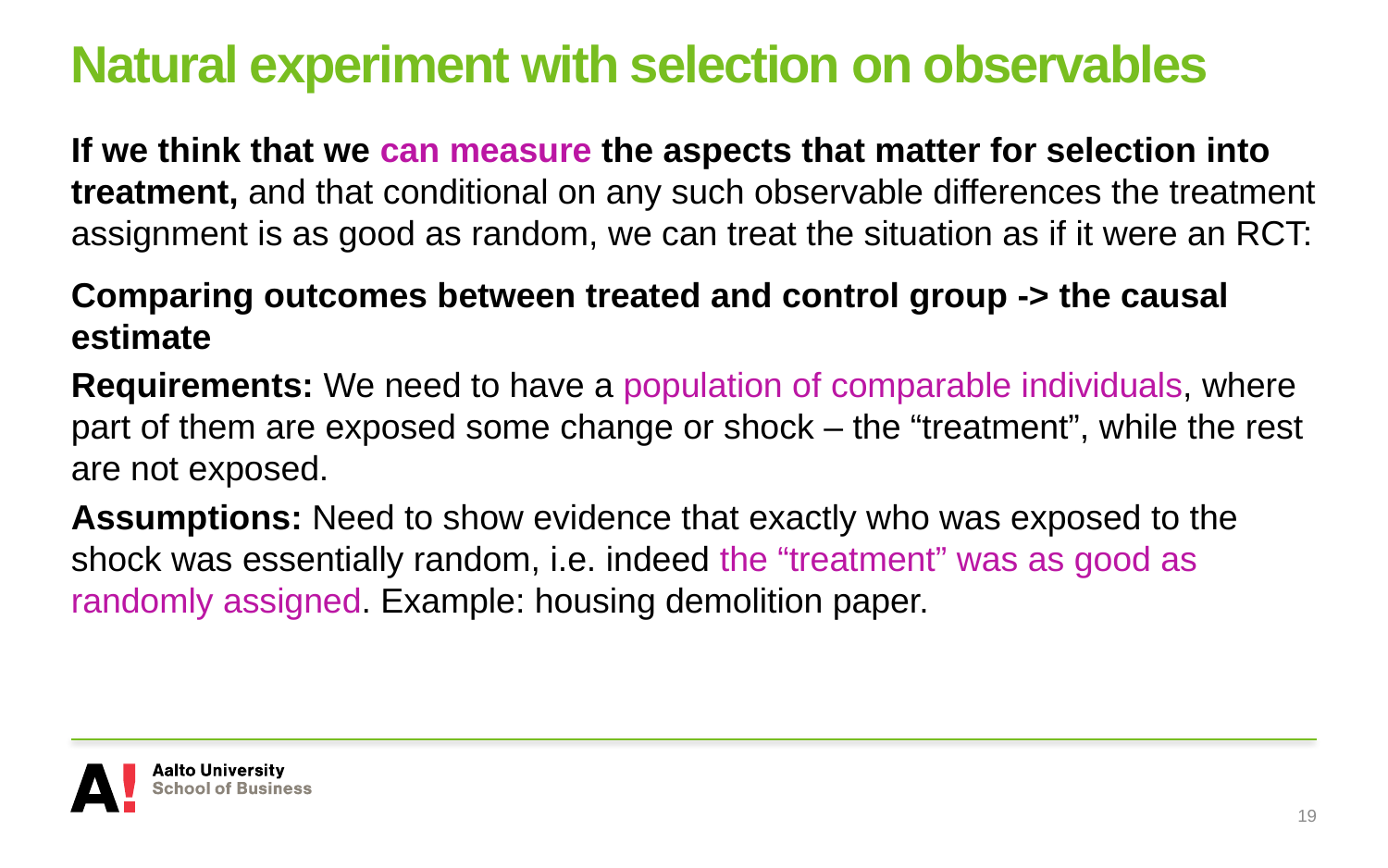

# Natural experiment with selection on observables
If we think that we can measure the aspects that matter for selection into treatment, and that conditional on any such observable differences the treatment assignment is as good as random, we can treat the situation as if it were an RCT:

Comparing outcomes between treated and control group -> the causal estimate
Requirements: We need to have a population of comparable individuals, where part of them are exposed some change or shock – the “treatment”, while the rest are not exposed.
Assumptions: Need to show evidence that exactly who was exposed to the shock was essentially random, i.e. indeed the “treatment” was as good as randomly assigned. Example: housing demolition paper.

19